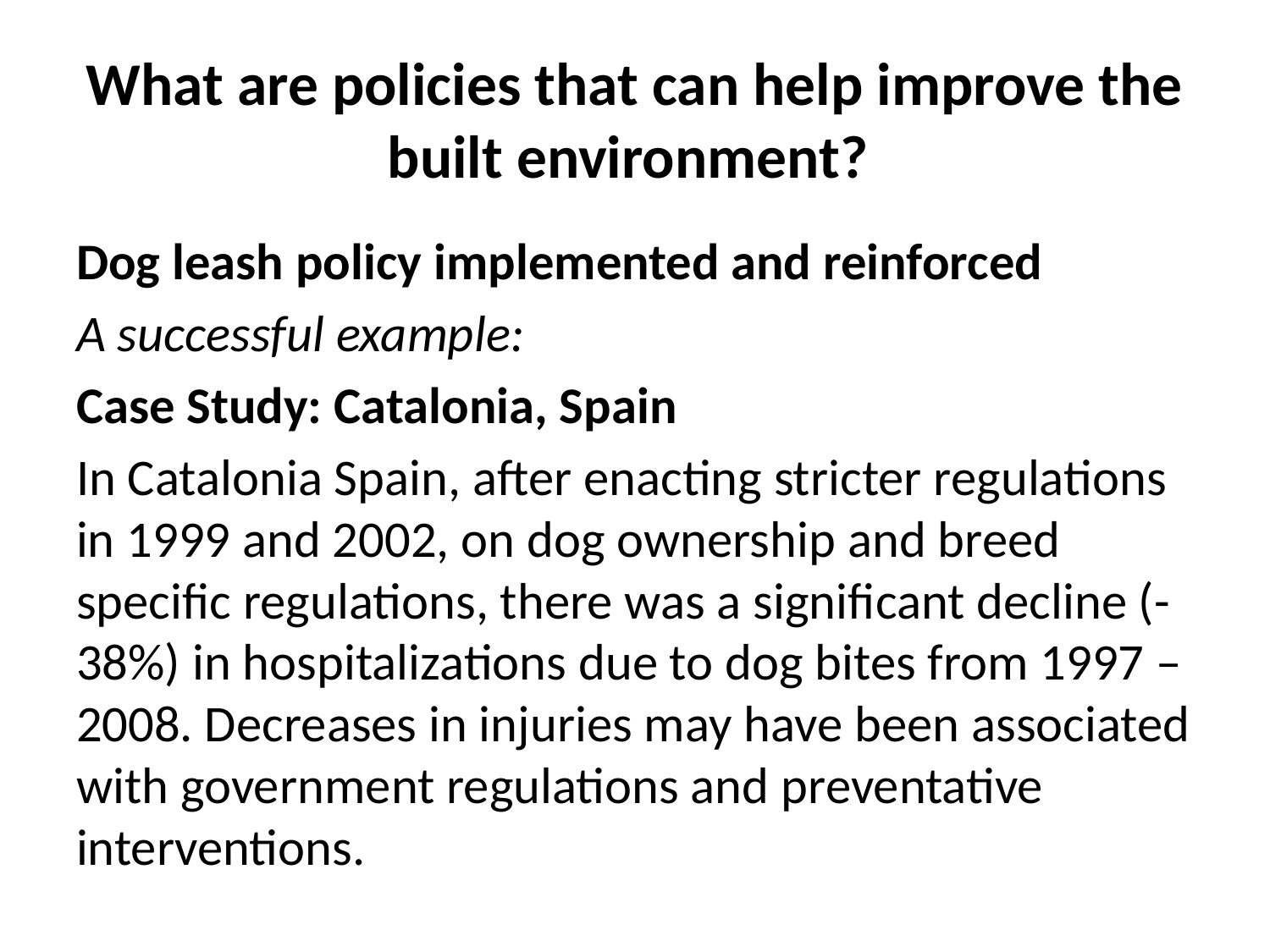

# What are policies that can help improve the built environment?
Dog leash policy implemented and reinforced
A successful example:
Case Study: Catalonia, Spain
In Catalonia Spain, after enacting stricter regulations in 1999 and 2002, on dog ownership and breed specific regulations, there was a significant decline (-38%) in hospitalizations due to dog bites from 1997 – 2008. Decreases in injuries may have been associated with government regulations and preventative interventions.